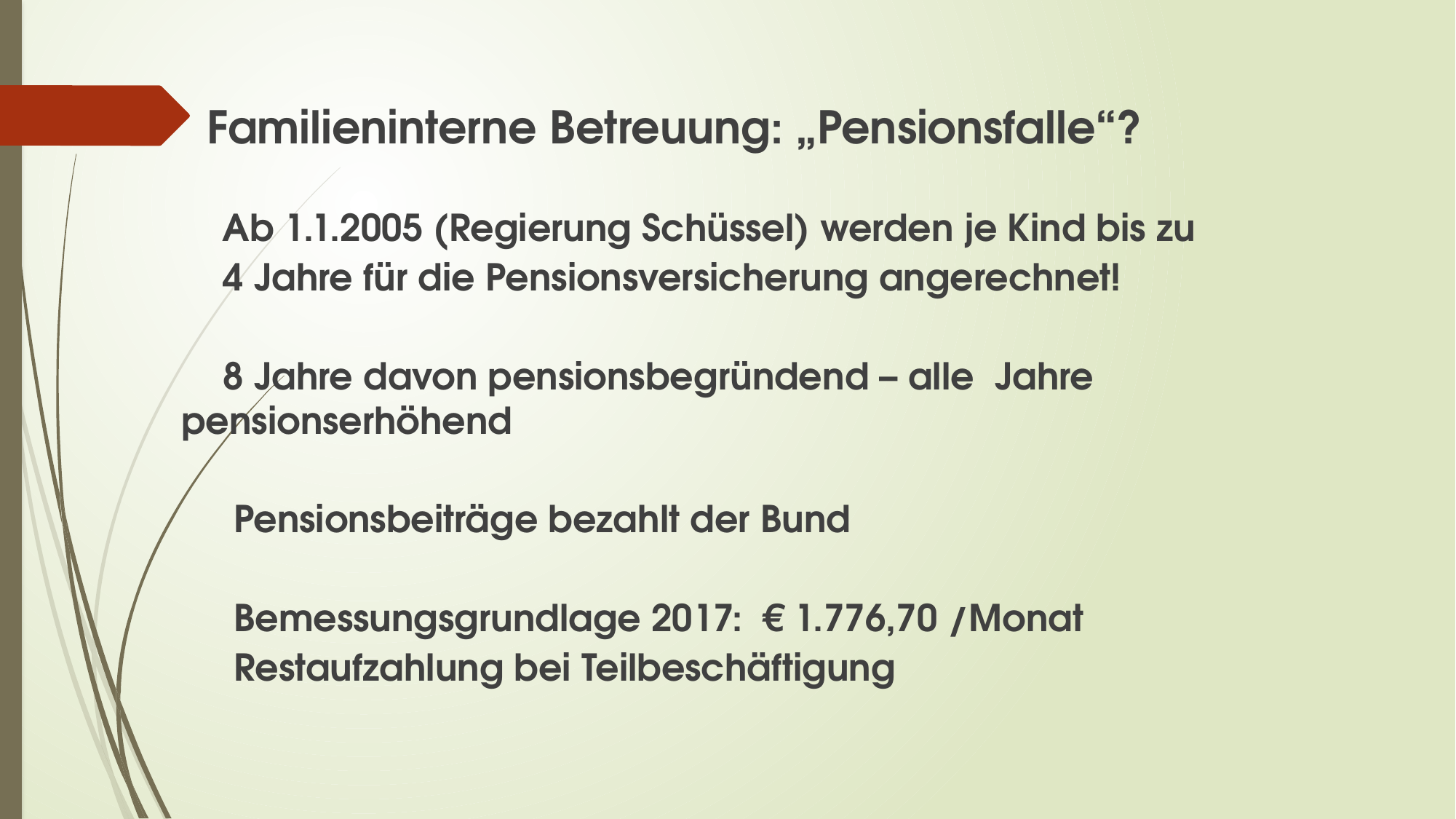

Familieninterne Betreuung: „Pensionsfalle“?

    Ab 1.1.2005 (Regierung Schüssel) werden je Kind bis zu
    4 Jahre für die Pensionsversicherung angerechnet!

    8 Jahre davon pensionsbegründend – alle  Jahre 	pensionserhöhend

     Pensionsbeiträge bezahlt der Bund

     Bemessungsgrundlage 2017:  € 1.776,70 /Monat
     Restaufzahlung bei Teilbeschäftigung